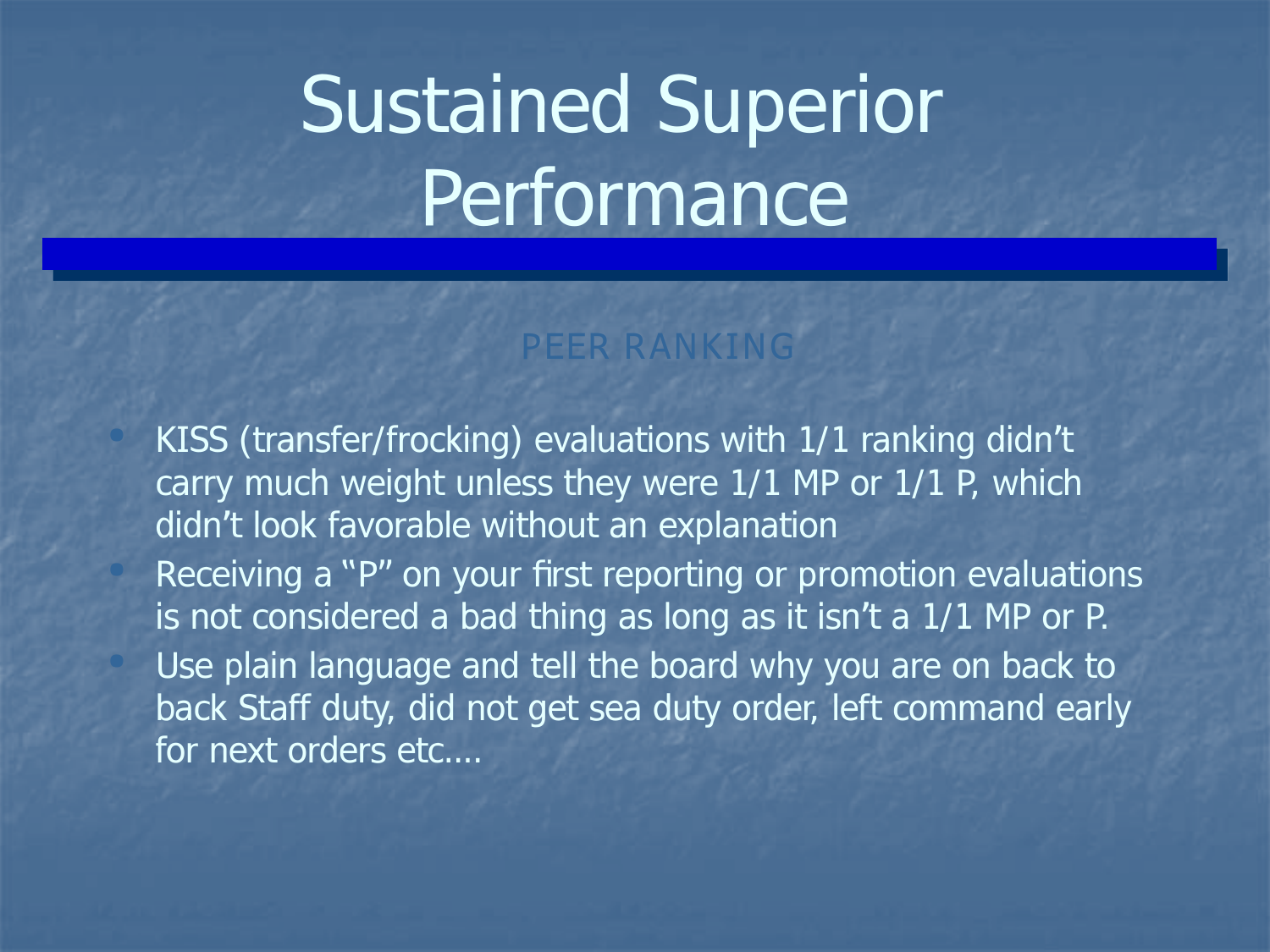

# Sustained Superior Performance
PEER RANKING

KISS (transfer/frocking) evaluations with 1/1 ranking didn’t carry much weight unless they were 1/1 MP or 1/1 P, which didn’t look favorable without an explanation
Receiving a “P” on your first reporting or promotion evaluations is not considered a bad thing as long as it isn’t a 1/1 MP or P.
Use plain language and tell the board why you are on back to back Staff duty, did not get sea duty order, left command early for next orders etc….